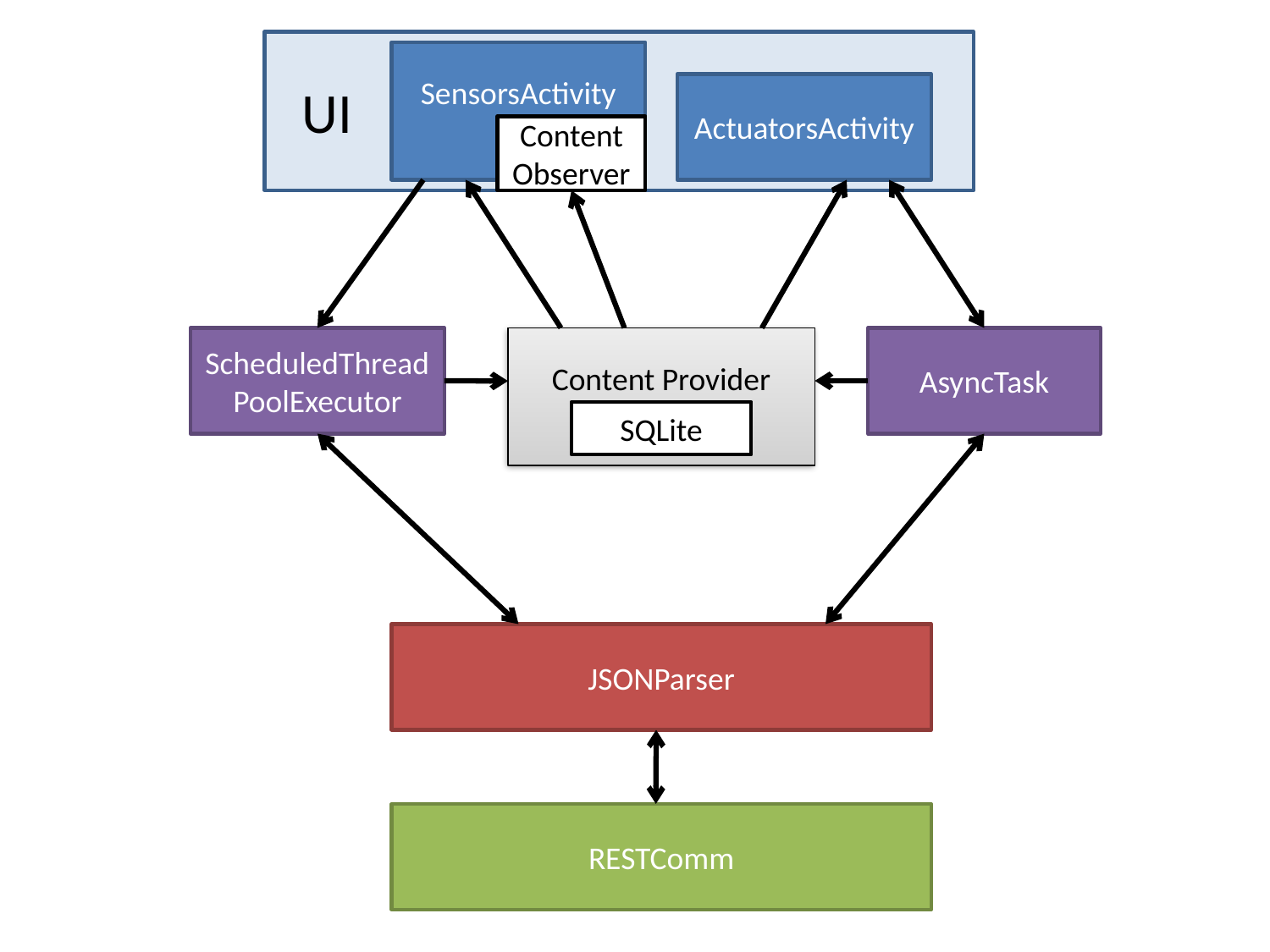

UI
SensorsActivity

ActuatorsActivity
ContentObserver

ScheduledThreadPoolExecutor

Content Provider

AsyncTask
SQLite
JSONParser
RESTComm